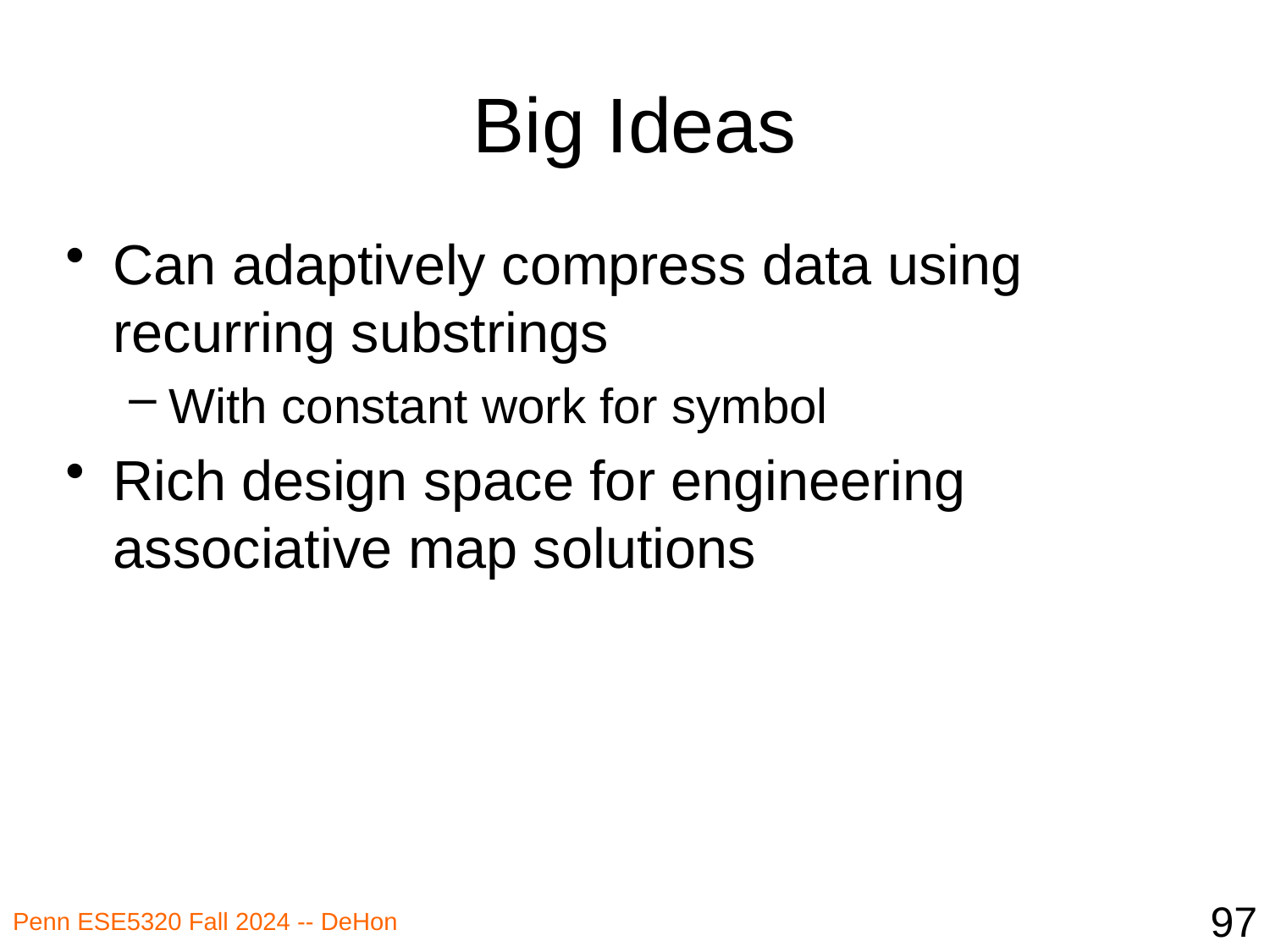

# Big Ideas
Can adaptively compress data using recurring substrings
With constant work for symbol
Rich design space for engineering associative map solutions

97
Penn ESE5320 Fall 2024 -- DeHon